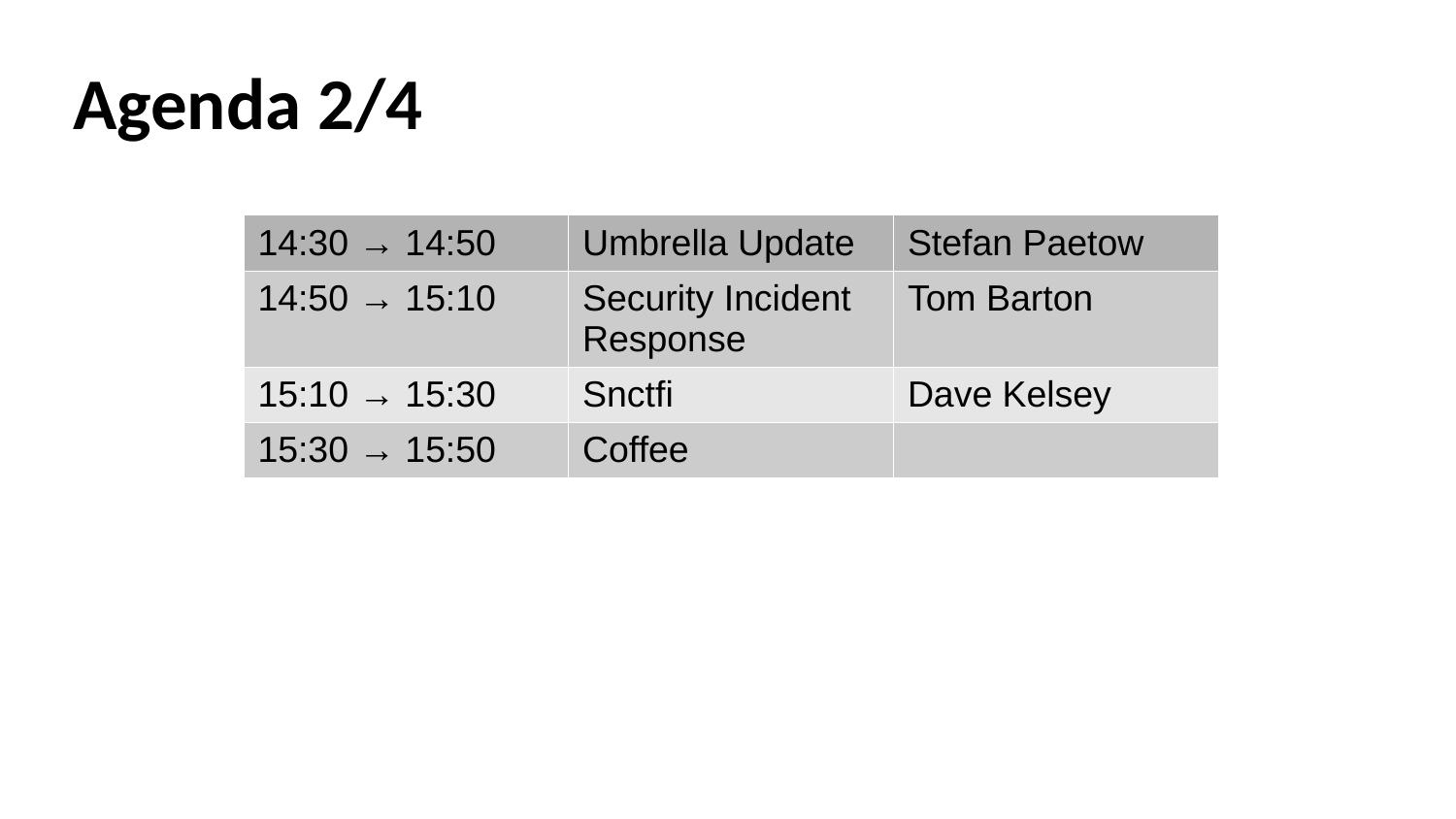

Agenda 2/4
| 14:30 → 14:50 | Umbrella Update | Stefan Paetow |
| --- | --- | --- |
| 14:50 → 15:10 | Security Incident Response | Tom Barton |
| 15:10 → 15:30 | Snctfi | Dave Kelsey |
| 15:30 → 15:50 | Coffee |  |